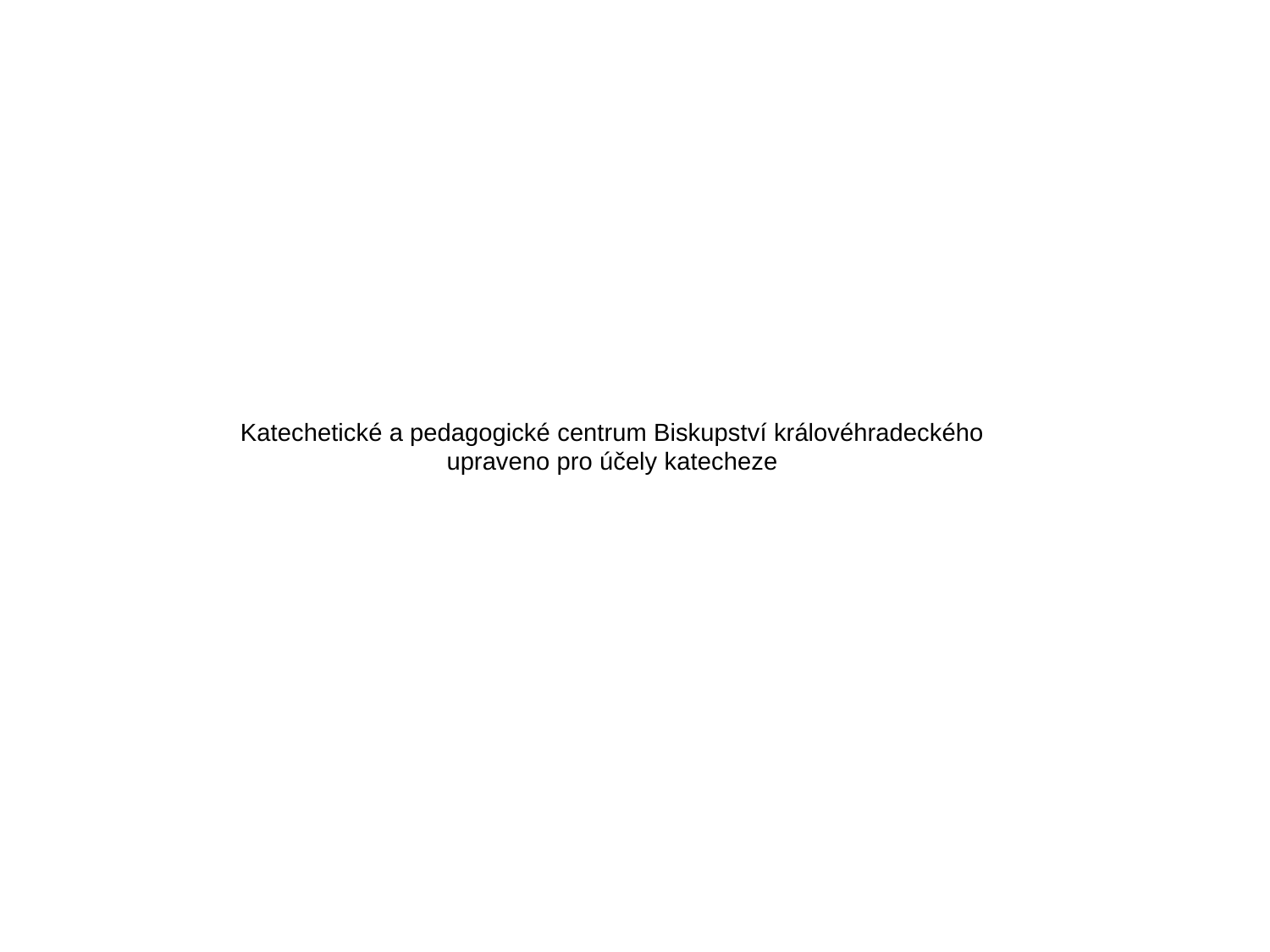

Katechetické a pedagogické centrum Biskupství královéhradeckého
upraveno pro účely katecheze